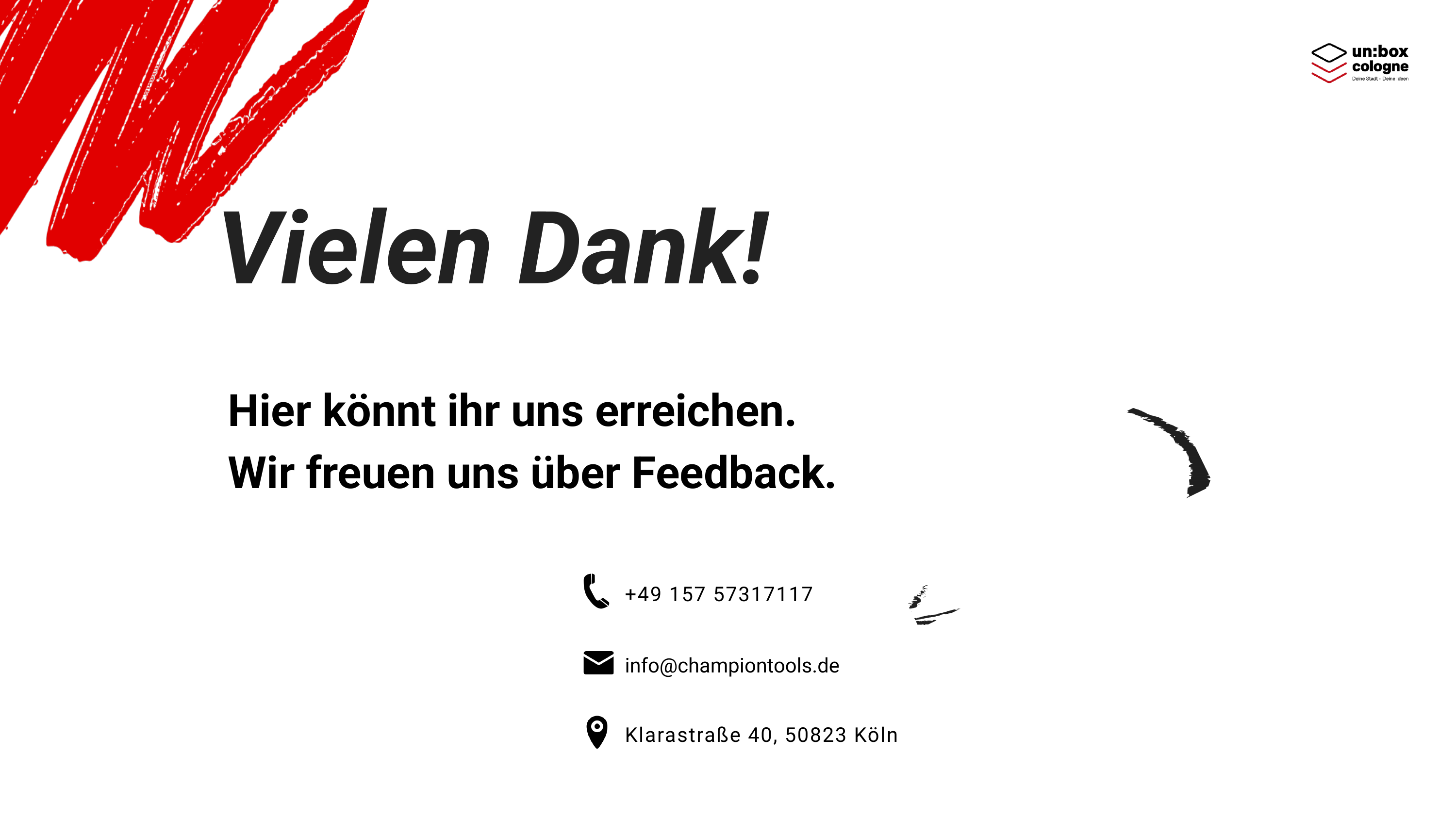

Vielen Dank!

Hier könnt ihr uns erreichen. Wir freuen uns über Feedback.

+49 157 57317117
info@championtools.de

Klarastraße 40, 50823 Köln